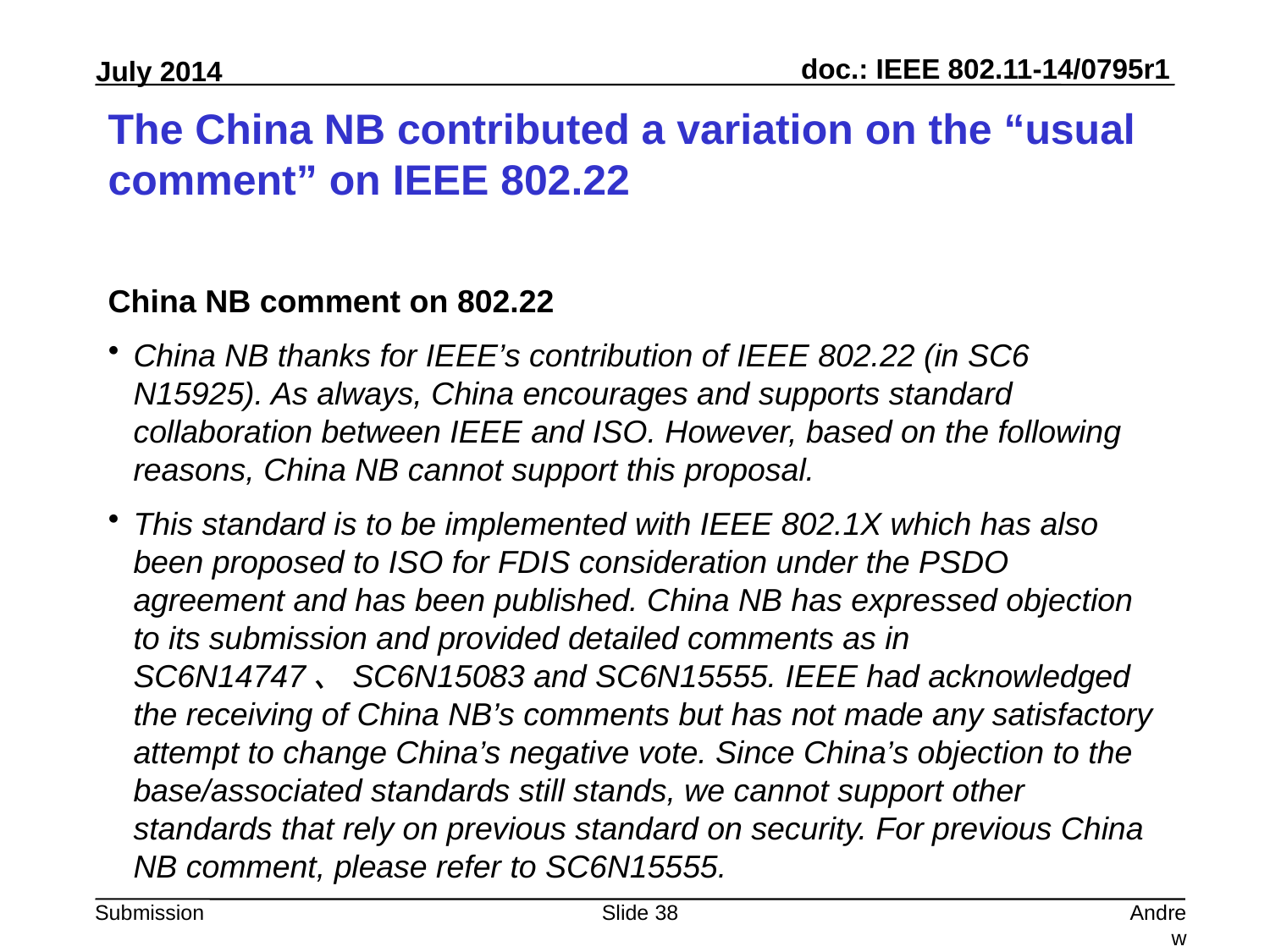

# The China NB contributed a variation on the “usual comment” on IEEE 802.22
China NB comment on 802.22
China NB thanks for IEEE’s contribution of IEEE 802.22 (in SC6 N15925). As always, China encourages and supports standard collaboration between IEEE and ISO. However, based on the following reasons, China NB cannot support this proposal.
This standard is to be implemented with IEEE 802.1X which has also been proposed to ISO for FDIS consideration under the PSDO agreement and has been published. China NB has expressed objection to its submission and provided detailed comments as in SC6N14747、SC6N15083 and SC6N15555. IEEE had acknowledged the receiving of China NB’s comments but has not made any satisfactory attempt to change China’s negative vote. Since China’s objection to the base/associated standards still stands, we cannot support other standards that rely on previous standard on security. For previous China NB comment, please refer to SC6N15555.
Slide 38
Andrew Myles, Cisco